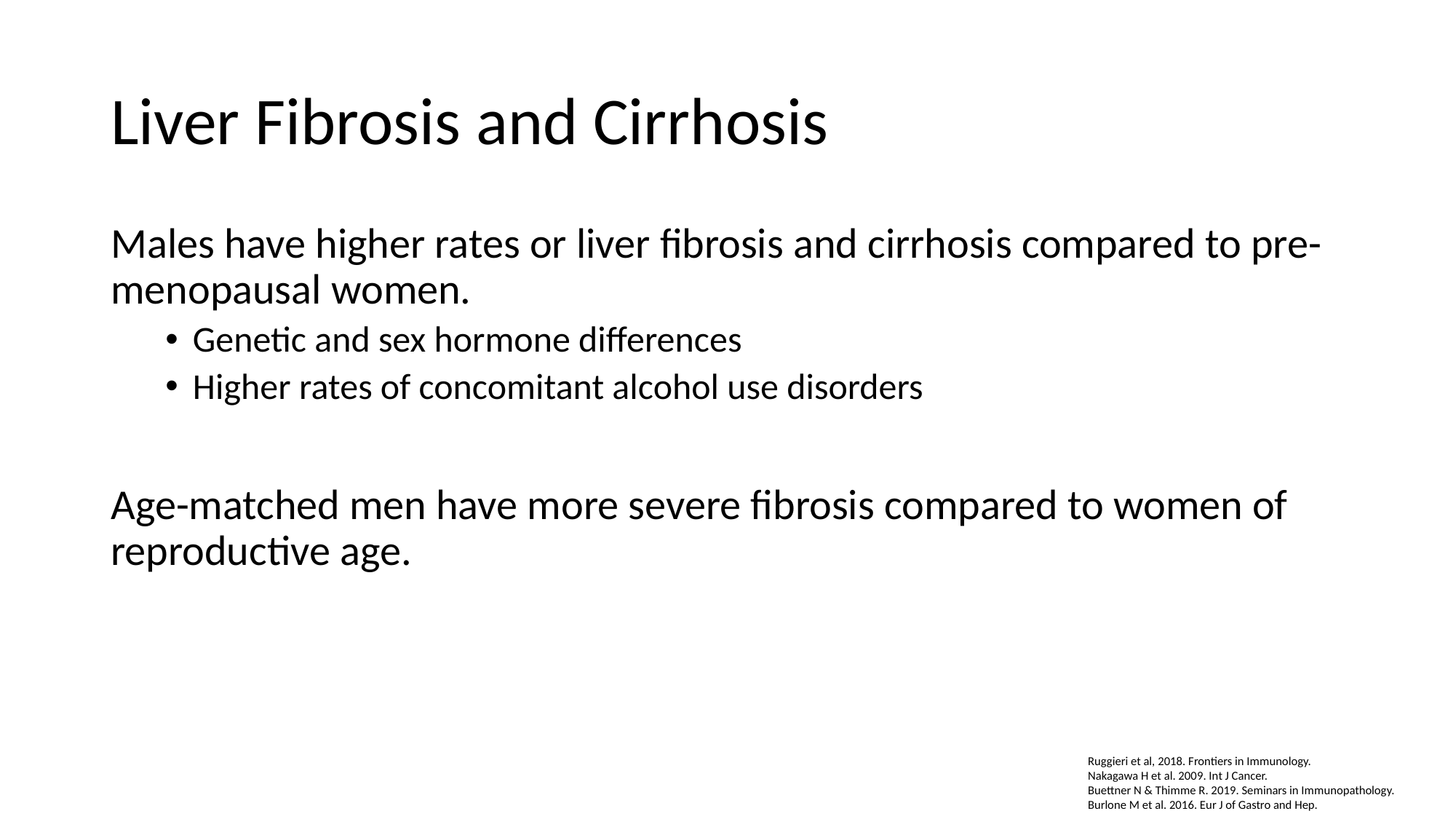

# Liver Fibrosis and Cirrhosis
Males have higher rates or liver fibrosis and cirrhosis compared to pre-menopausal women.
Genetic and sex hormone differences
Higher rates of concomitant alcohol use disorders

Age-matched men have more severe fibrosis compared to women of reproductive age.

Ruggieri et al, 2018. Frontiers in Immunology.
Nakagawa H et al. 2009. Int J Cancer.
Buettner N & Thimme R. 2019. Seminars in Immunopathology.
Burlone M et al. 2016. Eur J of Gastro and Hep.